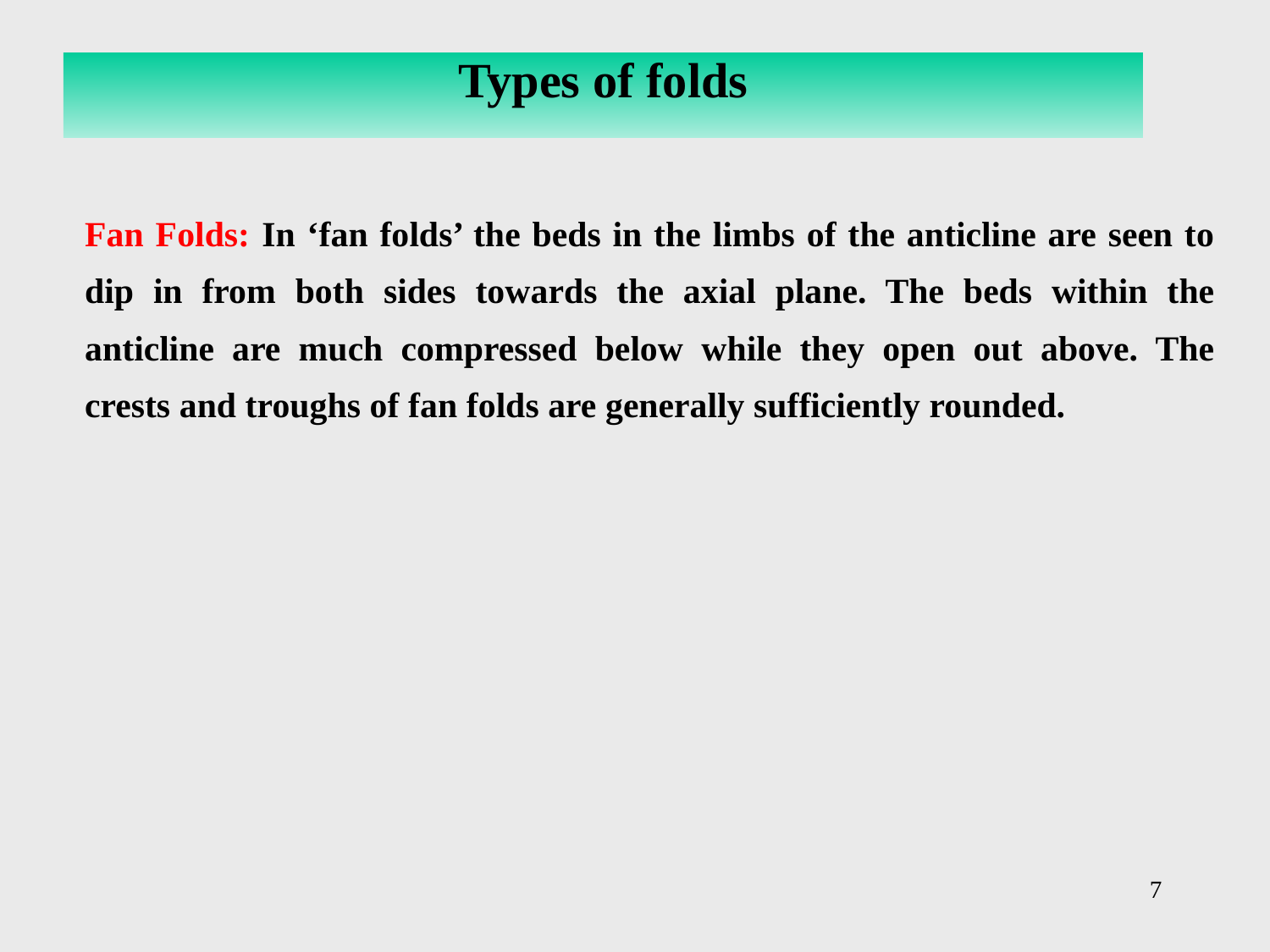

Types of folds
Fan Folds: In ‘fan folds’ the beds in the limbs of the anticline are seen to dip in from both sides towards the axial plane. The beds within the anticline are much compressed below while they open out above. The crests and troughs of fan folds are generally sufficiently rounded.
7